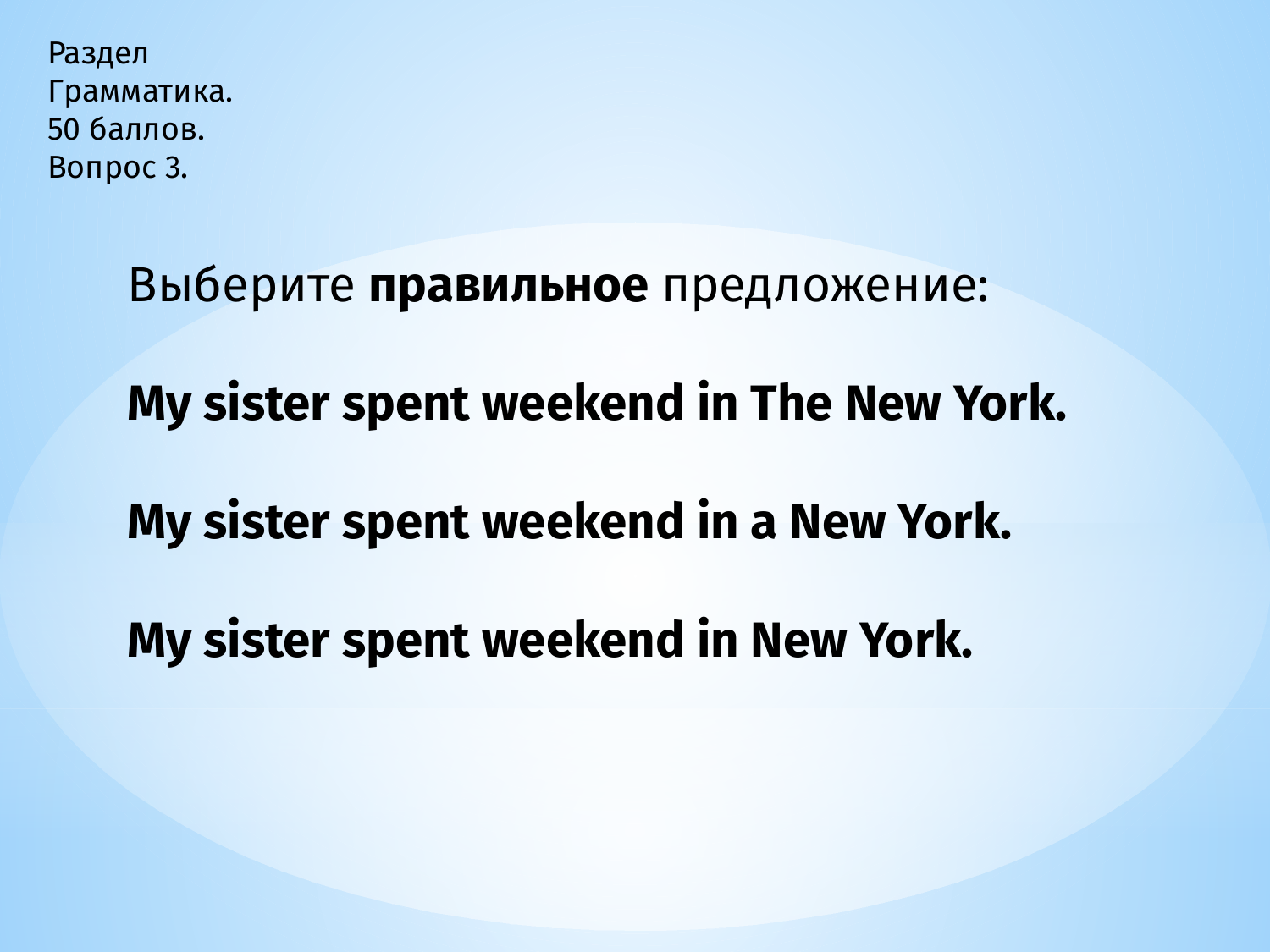

Раздел
Грамматика.
50 баллов.
Вопрос 3.
Выберите правильное предложение:

My sister spent weekend in The New York.

My sister spent weekend in a New York.

My sister spent weekend in New York.